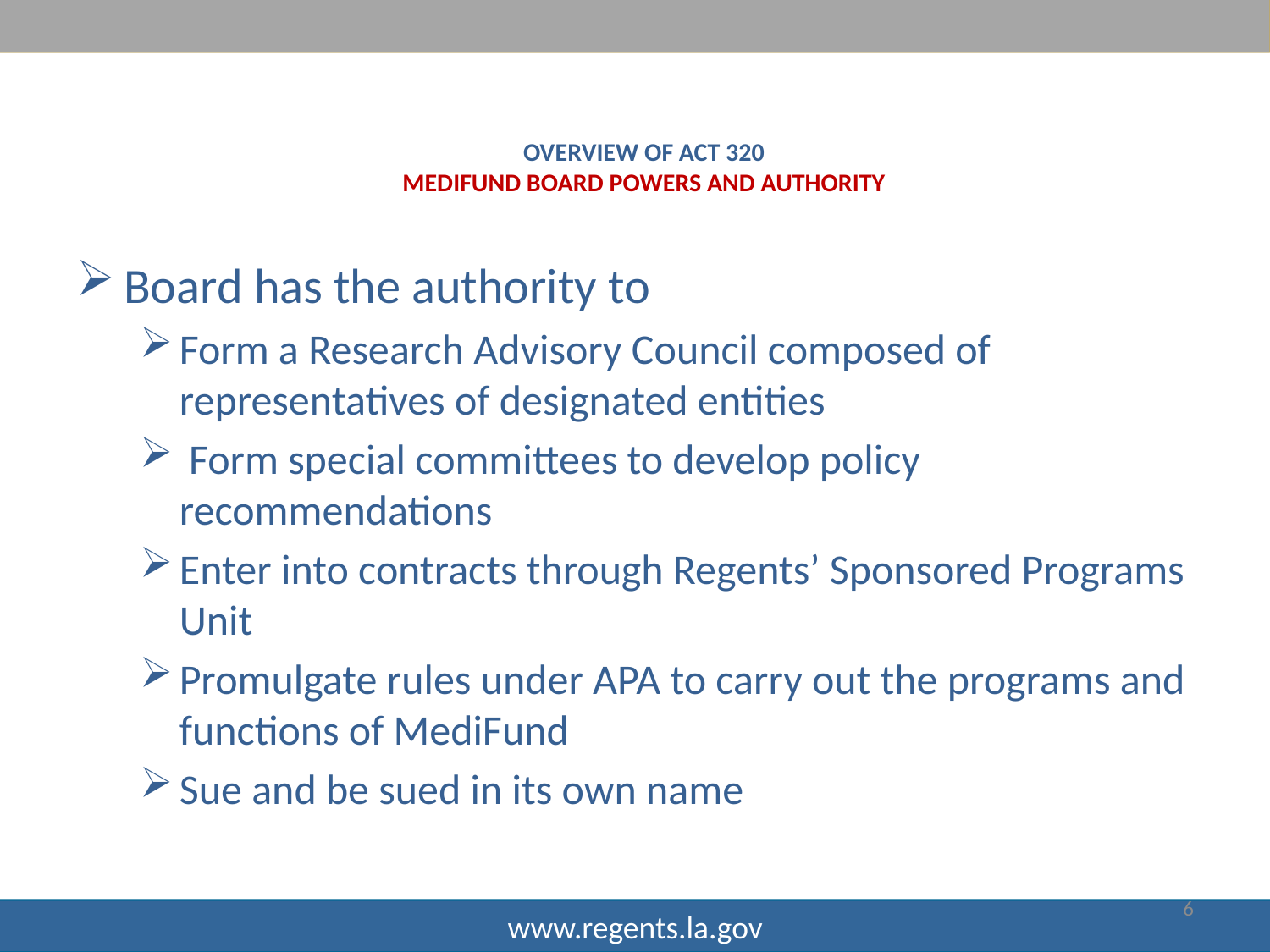

# Overview of act 320 medifund board powers and authority
Board has the authority to
Form a Research Advisory Council composed of representatives of designated entities
 Form special committees to develop policy recommendations
Enter into contracts through Regents’ Sponsored Programs Unit
Promulgate rules under APA to carry out the programs and functions of MediFund
Sue and be sued in its own name

6